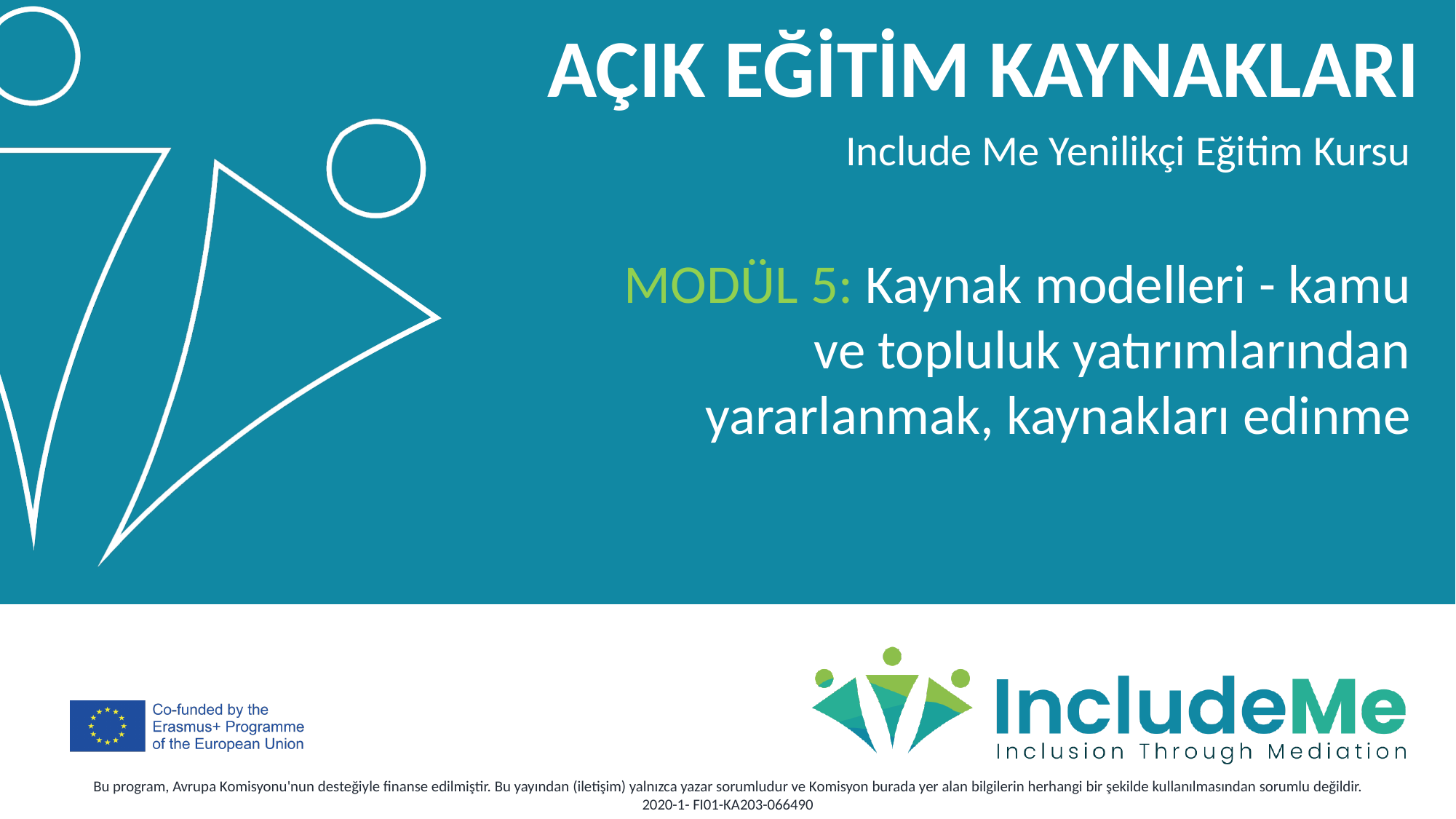

AÇIK EĞİTİM KAYNAKLARI
Include Me Yenilikçi Eğitim Kursu
MODÜL 5: Kaynak modelleri - kamu ve topluluk yatırımlarından yararlanmak, kaynakları edinme
Bu program, Avrupa Komisyonu'nun desteğiyle finanse edilmiştir. Bu yayından (iletişim) yalnızca yazar sorumludur ve Komisyon burada yer alan bilgilerin herhangi bir şekilde kullanılmasından sorumlu değildir.
2020-1- FI01-KA203-066490